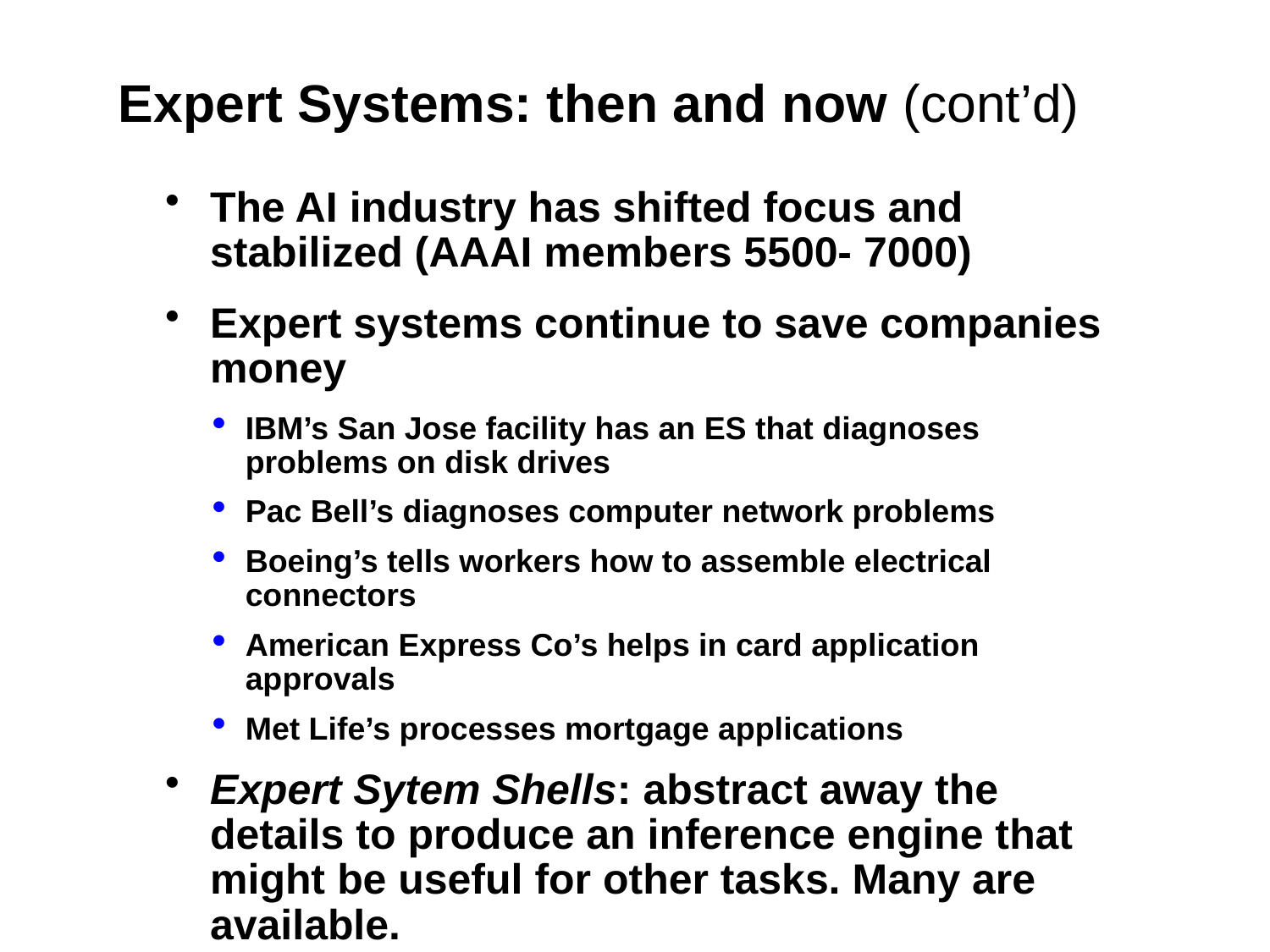

# Expert Systems: then and now (cont’d)
The AI industry has shifted focus and stabilized (AAAI members 5500- 7000)
Expert systems continue to save companies money
IBM’s San Jose facility has an ES that diagnoses problems on disk drives
Pac Bell’s diagnoses computer network problems
Boeing’s tells workers how to assemble electrical connectors
American Express Co’s helps in card application approvals
Met Life’s processes mortgage applications
Expert Sytem Shells: abstract away the details to produce an inference engine that might be useful for other tasks. Many are available.